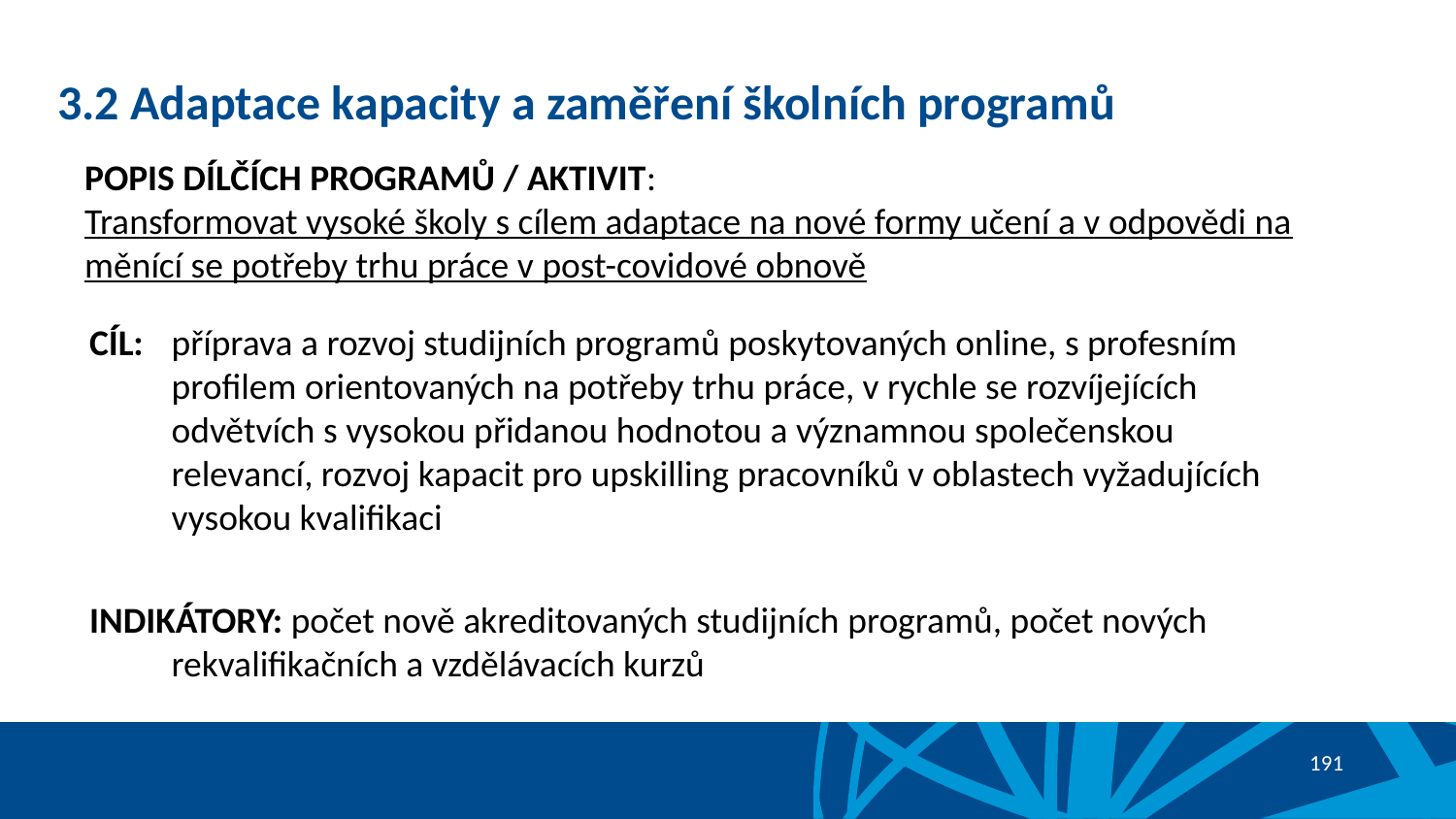

# 3.2 Adaptace kapacity a zaměření školních programů
POPIS DÍLČÍCH PROGRAMŮ / AKTIVIT:
Transformovat vysoké školy s cílem adaptace na nové formy učení a v odpovědi na měnící se potřeby trhu práce v post-covidové obnově

CÍL: 	příprava a rozvoj studijních programů poskytovaných online, s profesním profilem orientovaných na potřeby trhu práce, v rychle se rozvíjejících odvětvích s vysokou přidanou hodnotou a významnou společenskou relevancí, rozvoj kapacit pro upskilling pracovníků v oblastech vyžadujících vysokou kvalifikaci

INDIKÁTORY: počet nově akreditovaných studijních programů, počet nových rekvalifikačních a vzdělávacích kurzů